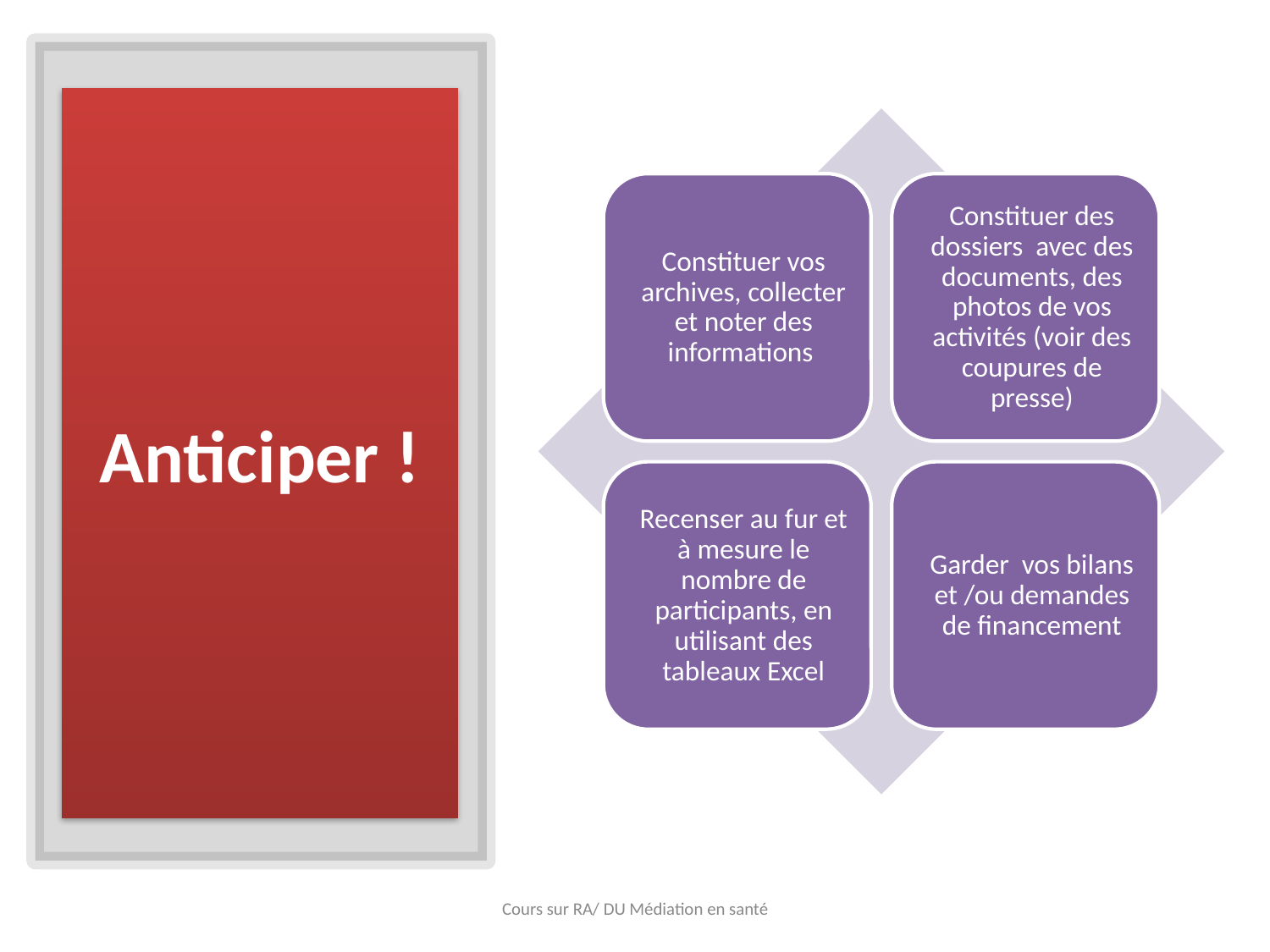

Constituer vos archives, collecter et noter des informations
Constituer des dossiers  avec des documents, des photos de vos activités (voir des coupures de presse)
Recenser au fur et à mesure le nombre de participants, en utilisant des tableaux Excel
Garder  vos bilans et /ou demandes de financement
# Anticiper !
Cours sur RA/ DU Médiation en santé